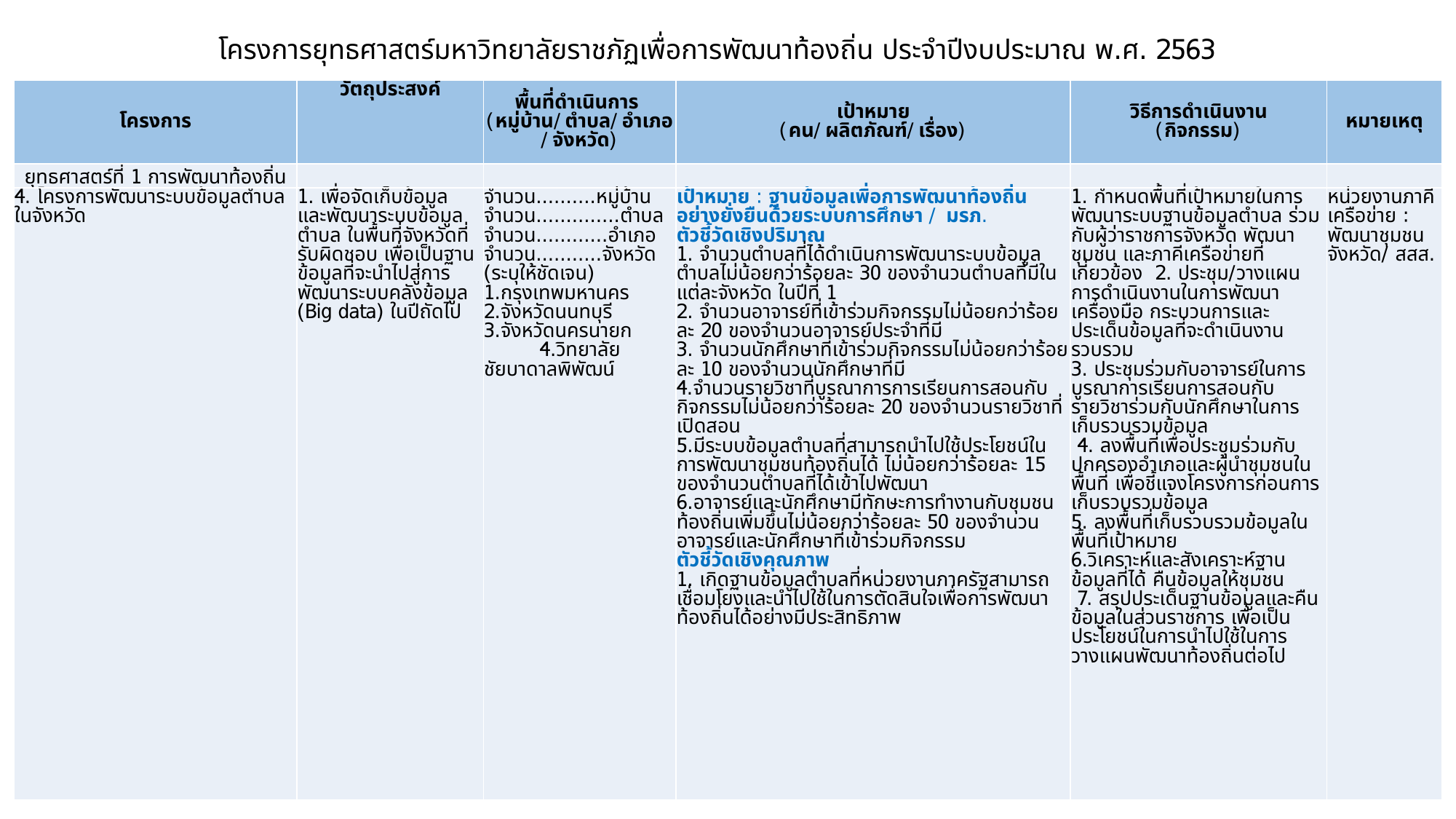

โครงการยุทธศาสตร์มหาวิทยาลัยราชภัฏเพื่อการพัฒนาท้องถิ่น ประจำปีงบประมาณ พ.ศ. 2563
| โครงการ | วัตถุประสงค์ | พื้นที่ดำเนินการ (หมู่บ้าน/ตำบล/อำเภอ/จังหวัด) | เป้าหมาย (คน/ผลิตภัณฑ์/เรื่อง) | วิธีการดำเนินงาน (กิจกรรม) | หมายเหตุ |
| --- | --- | --- | --- | --- | --- |
| ยุทธศาสตร์ที่ 1 การพัฒนาท้องถิ่น |  |  |  |  |  |
| 4. โครงการพัฒนาระบบข้อมูลตำบลในจังหวัด | 1. เพื่อจัดเก็บข้อมูล และพัฒนาระบบข้อมูลตำบล ในพื้นที่จังหวัดที่รับผิดชอบ เพื่อเป็นฐานข้อมูลที่จะนำไปสู่การพัฒนาระบบคลังข้อมูล (Big data) ในปีถัดไป | จำนวน..........หมู่บ้าน จำนวน..............ตำบล จำนวน............อำเภอ จำนวน...........จังหวัด (ระบุให้ชัดเจน) 1.กรุงเทพมหานคร 2.จังหวัดนนทบุรี 3.จังหวัดนครนายก 4.วิทยาลัยชัยบาดาลพิพัฒน์ | เป้าหมาย : ฐานข้อมูลเพื่อการพัฒนาท้องถิ่นอย่างยั่งยืนด้วยระบบการศึกษา / มรภ. ตัวชี้วัดเชิงปริมาณ 1. จำนวนตำบลที่ได้ดำเนินการพัฒนาระบบข้อมูลตำบลไม่น้อยกว่าร้อยละ 30 ของจำนวนตำบลที่มีในแต่ละจังหวัด ในปีที่ 1 2. จำนวนอาจารย์ที่เข้าร่วมกิจกรรมไม่น้อยกว่าร้อยละ 20 ของจำนวนอาจารย์ประจำที่มี 3. จำนวนนักศึกษาที่เข้าร่วมกิจกรรมไม่น้อยกว่าร้อยละ 10 ของจำนวนนักศึกษาที่มี 4.จำนวนรายวิชาที่บูรณาการการเรียนการสอนกับกิจกรรมไม่น้อยกว่าร้อยละ 20 ของจำนวนรายวิชาที่เปิดสอน 5.มีระบบข้อมูลตำบลที่สามารถนำไปใช้ประโยชน์ในการพัฒนาชุมชนท้องถิ่นได้ ไม่น้อยกว่าร้อยละ 15 ของจำนวนตำบลที่ได้เข้าไปพัฒนา 6.อาจารย์และนักศึกษามีทักษะการทำงานกับชุมชนท้องถิ่นเพิ่มขึ้นไม่น้อยกว่าร้อยละ 50 ของจำนวนอาจารย์และนักศึกษาที่เข้าร่วมกิจกรรม ตัวชี้วัดเชิงคุณภาพ 1. เกิดฐานข้อมูลตำบลที่หน่วยงานภาครัฐสามารถเชื่อมโยงและนำไปใช้ในการตัดสินใจเพื่อการพัฒนาท้องถิ่นได้อย่างมีประสิทธิภาพ | 1. กำหนดพื้นที่เป้าหมายในการพัฒนาระบบฐานข้อมูลตำบล ร่วมกับผู้ว่าราชการจังหวัด พัฒนาชุมชน และภาคีเครือข่ายที่เกี่ยวข้อง 2. ประชุม/วางแผน การดำเนินงานในการพัฒนาเครื่องมือ กระบวนการและประเด็นข้อมูลที่จะดำเนินงานรวบรวม 3. ประชุมร่วมกับอาจารย์ในการ บูรณาการเรียนการสอนกับรายวิชาร่วมกับนักศึกษาในการเก็บรวบรวมข้อมูล 4. ลงพื้นที่เพื่อประชุมร่วมกับปกครองอำเภอและผู้นำชุมชนในพื้นที่ เพื่อชี้แจงโครงการก่อนการเก็บรวบรวมข้อมูล 5. ลงพื้นที่เก็บรวบรวมข้อมูลในพื้นที่เป้าหมาย 6.วิเคราะห์และสังเคราะห์ฐานข้อมูลที่ได้ คืนข้อมูลให้ชุมชน 7. สรุปประเด็นฐานข้อมูลและคืนข้อมูลในส่วนราชการ เพื่อเป็นประโยชน์ในการนำไปใช้ในการวางแผนพัฒนาท้องถิ่นต่อไป | หน่วยงานภาคีเครือข่าย : พัฒนาชุมชนจังหวัด/ สสส. |